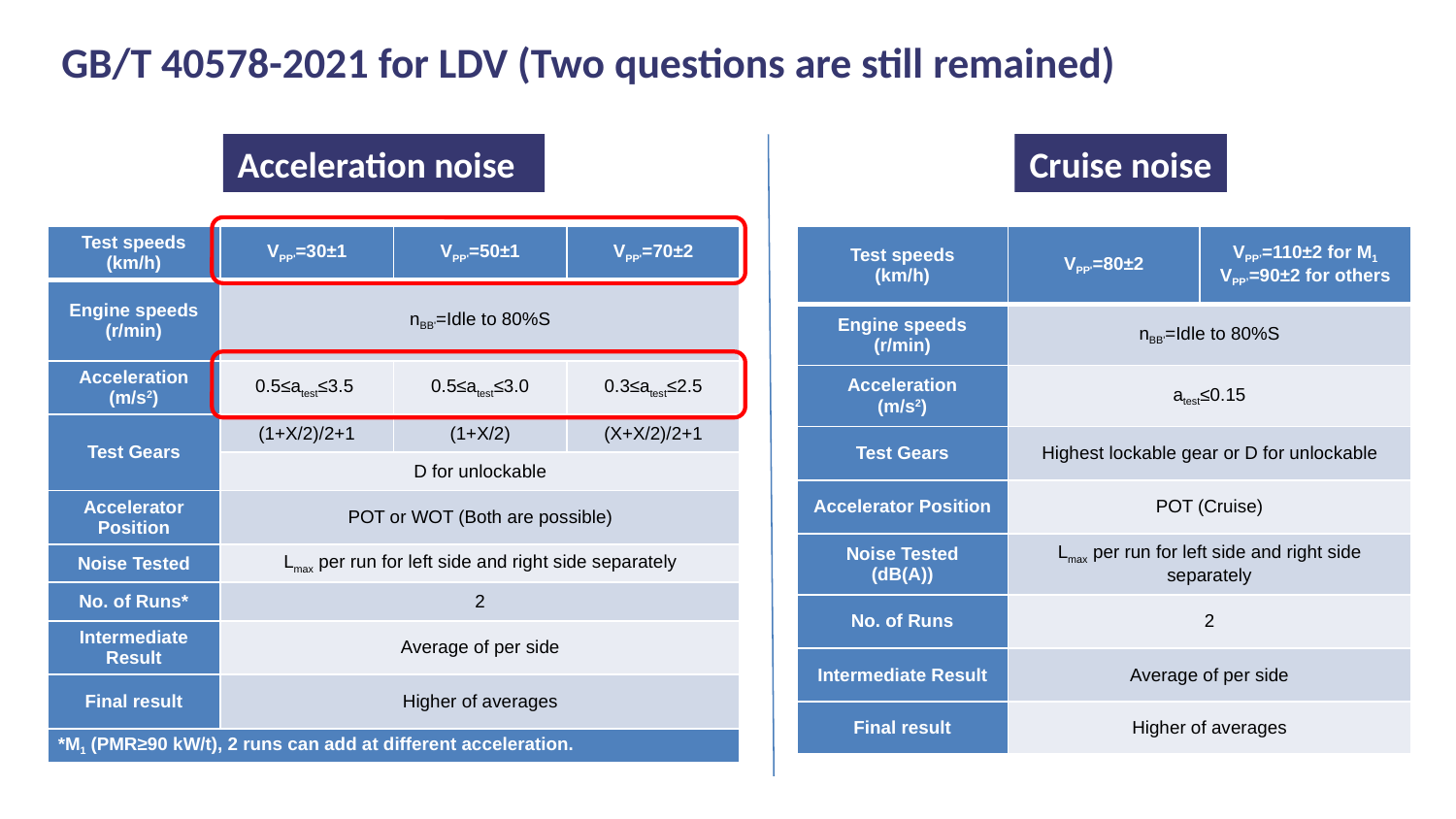

GB/T 40578-2021 for LDV (Two questions are still remained)
Acceleration noise
cruise noise
Cruise noise

| Test speeds (km/h) | VPP'=30±1 | VPP'=50±1 | VPP'=70±2 |
| --- | --- | --- | --- |
| Engine speeds (r/min) | nBB'=Idle to 80%S |  |  |
| Acceleration (m/s2) | 0.5≤atest≤3.5 | 0.5≤atest≤3.0 | 0.3≤atest≤2.5 |
| Test Gears | (1+X/2)/2+1 | (1+X/2) | (X+X/2)/2+1 |
|  | D for unlockable |  |  |
| Accelerator Position | POT or WOT (Both are possible) |  |  |
| Noise Tested | Lmax per run for left side and right side separately |  |  |
| No. of Runs\* | 2 |  |  |
| Intermediate Result | Average of per side |  |  |
| Final result | Higher of averages |  |  |
| \*M1 (PMR≥90 kW/t), 2 runs can add at different acceleration. |  |  |  |
| Test speeds (km/h) | VPP'=80±2 | VPP’=110±2 for M1 VPP’=90±2 for others |
| --- | --- | --- |
| Engine speeds (r/min) | nBB'=Idle to 80%S |  |
| Acceleration (m/s2) | atest≤0.15 |  |
| Test Gears | Highest lockable gear or D for unlockable |  |
| Accelerator Position | POT (Cruise) |  |
| Noise Tested (dB(A)) | Lmax per run for left side and right side separately |  |
| No. of Runs | 2 |  |
| Intermediate Result | Average of per side |  |
| Final result | Higher of averages |  |